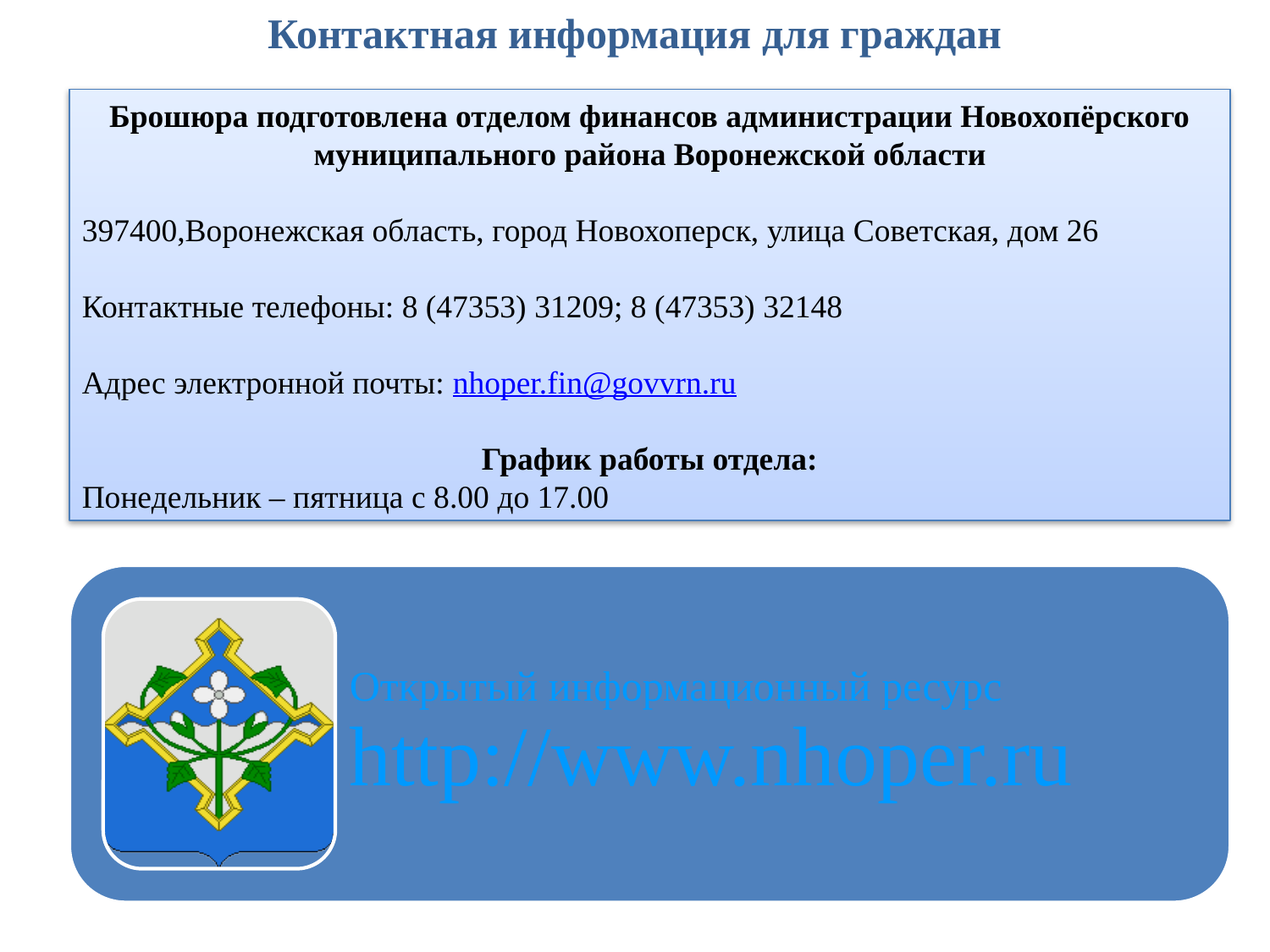

Контактная информация для граждан
Брошюра подготовлена отделом финансов администрации Новохопёрского муниципального района Воронежской области

397400,Воронежская область, город Новохоперск, улица Советская, дом 26

Контактные телефоны: 8 (47353) 31209; 8 (47353) 32148

Адрес электронной почты: nhoper.fin@govvrn.ru

График работы отдела:
Понедельник – пятница с 8.00 до 17.00
Открытый информационный ресурс http://www.nhoper.ru